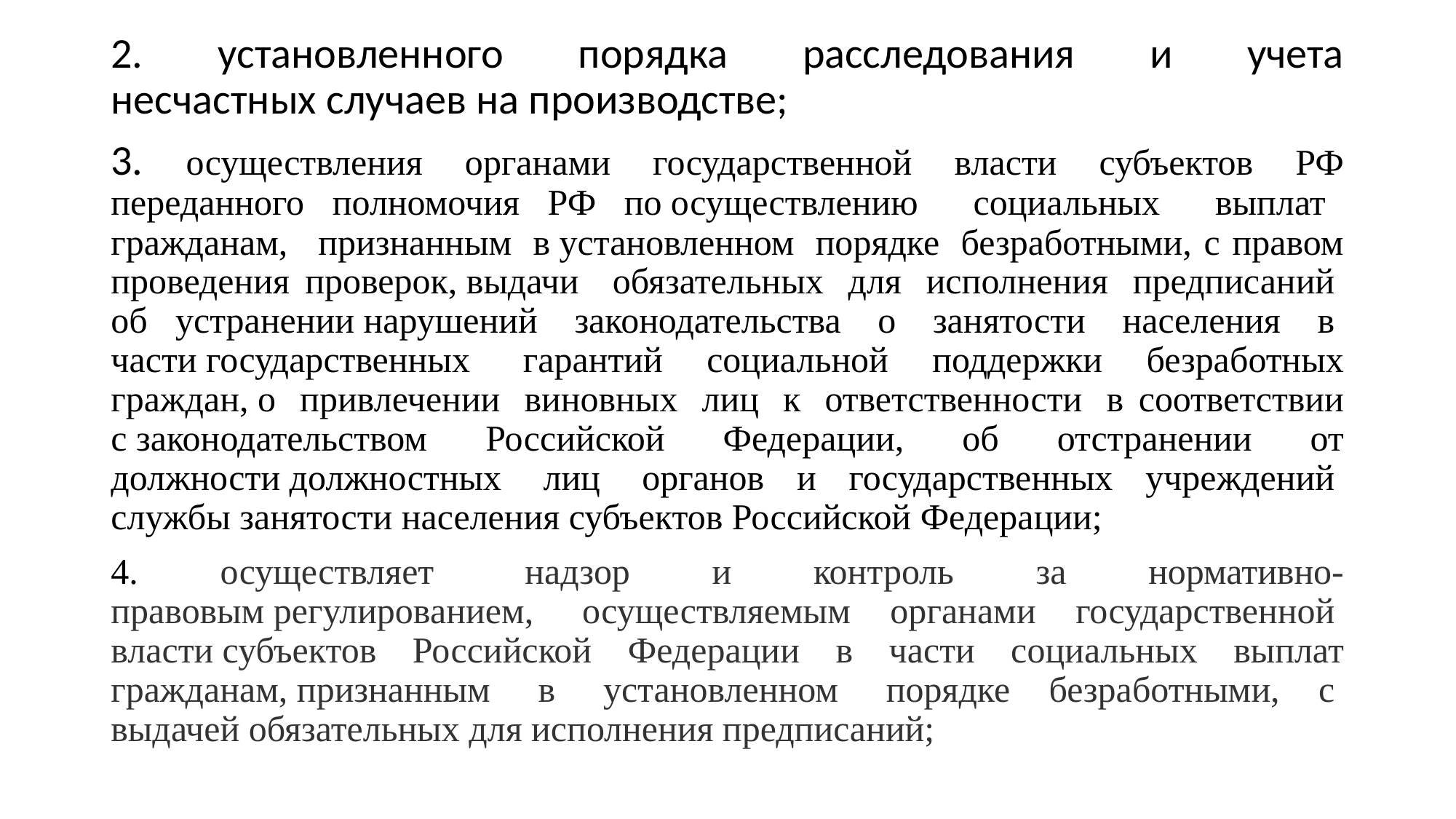

2. установленного порядка расследования и учета несчастных случаев на производстве;
3. осуществления органами государственной власти субъектов РФ переданного полномочия РФ по осуществлению    социальных    выплат   гражданам,   признанным  в установленном  порядке  безработными, с правом проведения проверок, выдачи   обязательных  для  исполнения  предписаний  об  устранении нарушений   законодательства   о   занятости   населения   в  части государственных  гарантий социальной поддержки безработных граждан, о  привлечении  виновных  лиц  к  ответственности  в соответствии с законодательством Российской Федерации, об отстранении от должности должностных   лиц   органов  и  государственных  учреждений  службы занятости населения субъектов Российской Федерации;
4. осуществляет  надзор и контроль за нормативно-правовым регулированием,   осуществляемым  органами  государственной  власти субъектов Российской Федерации в части социальных выплат гражданам, признанным   в   установленном   порядке  безработными,  с  выдачей обязательных для исполнения предписаний;